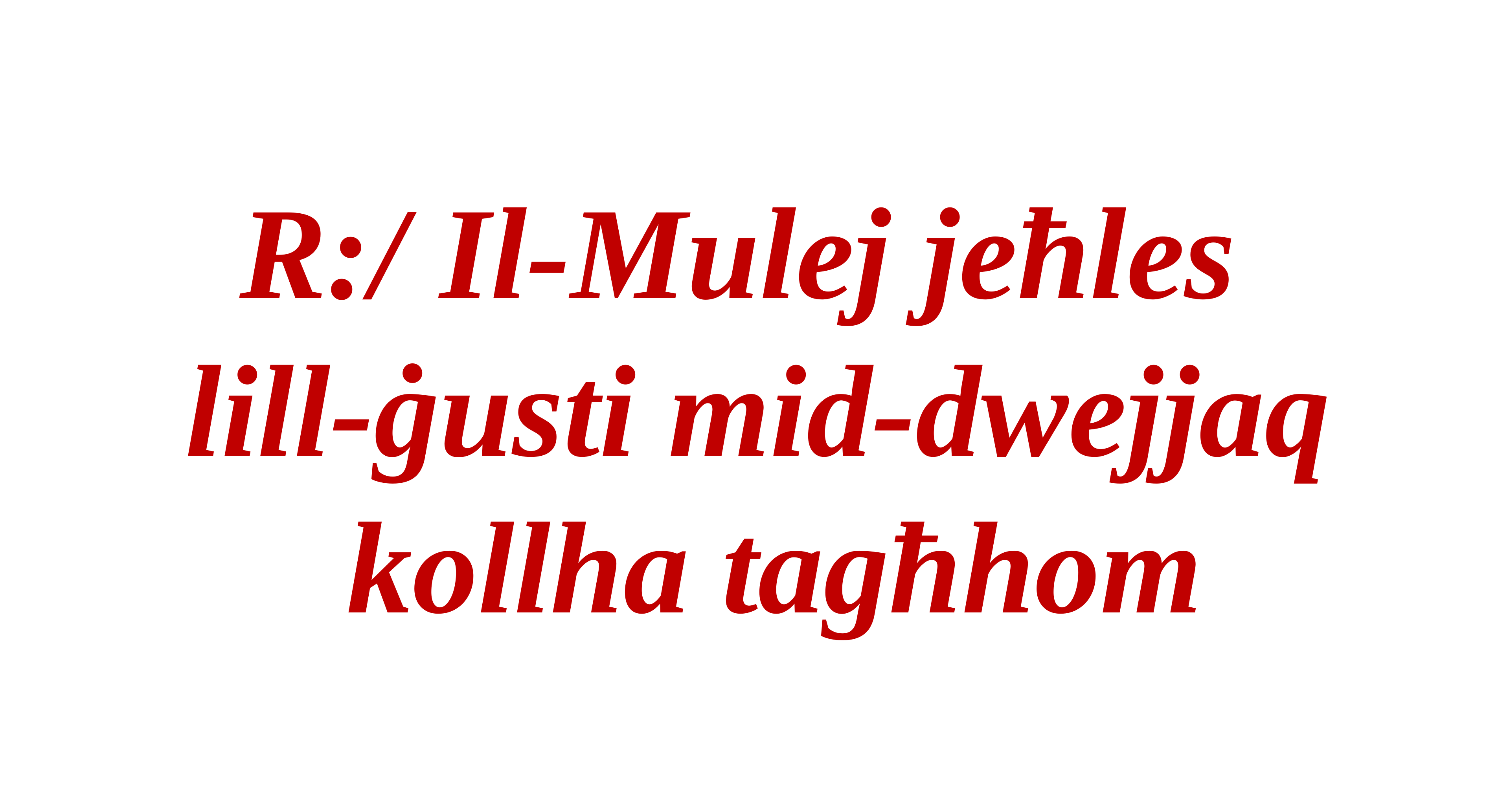

R:/ Il-Mulej jeħles
lill-ġusti mid-dwejjaq
kollha tagħhom